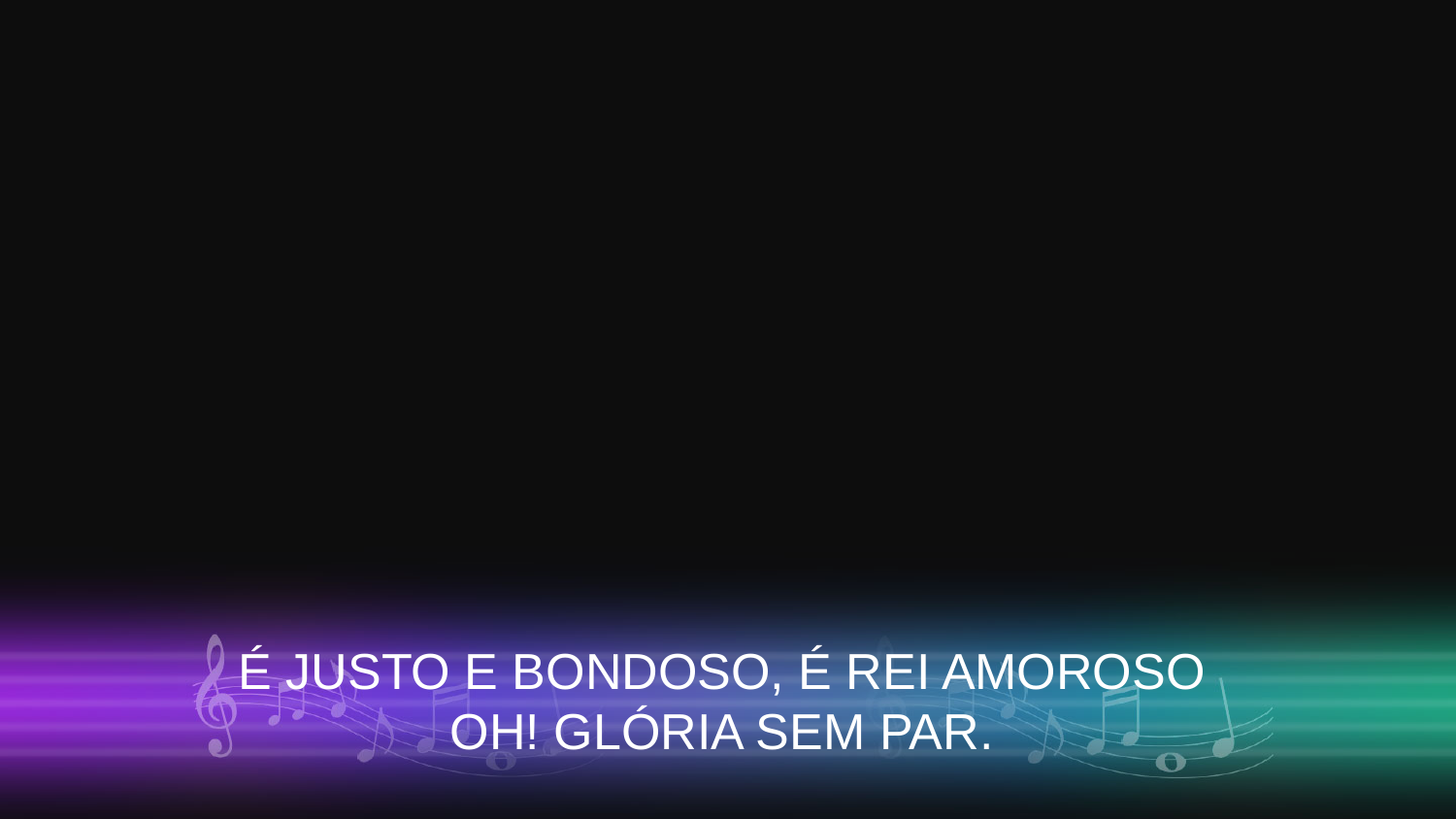

É JUSTO E BONDOSO, É REI AMOROSO
OH! GLÓRIA SEM PAR.